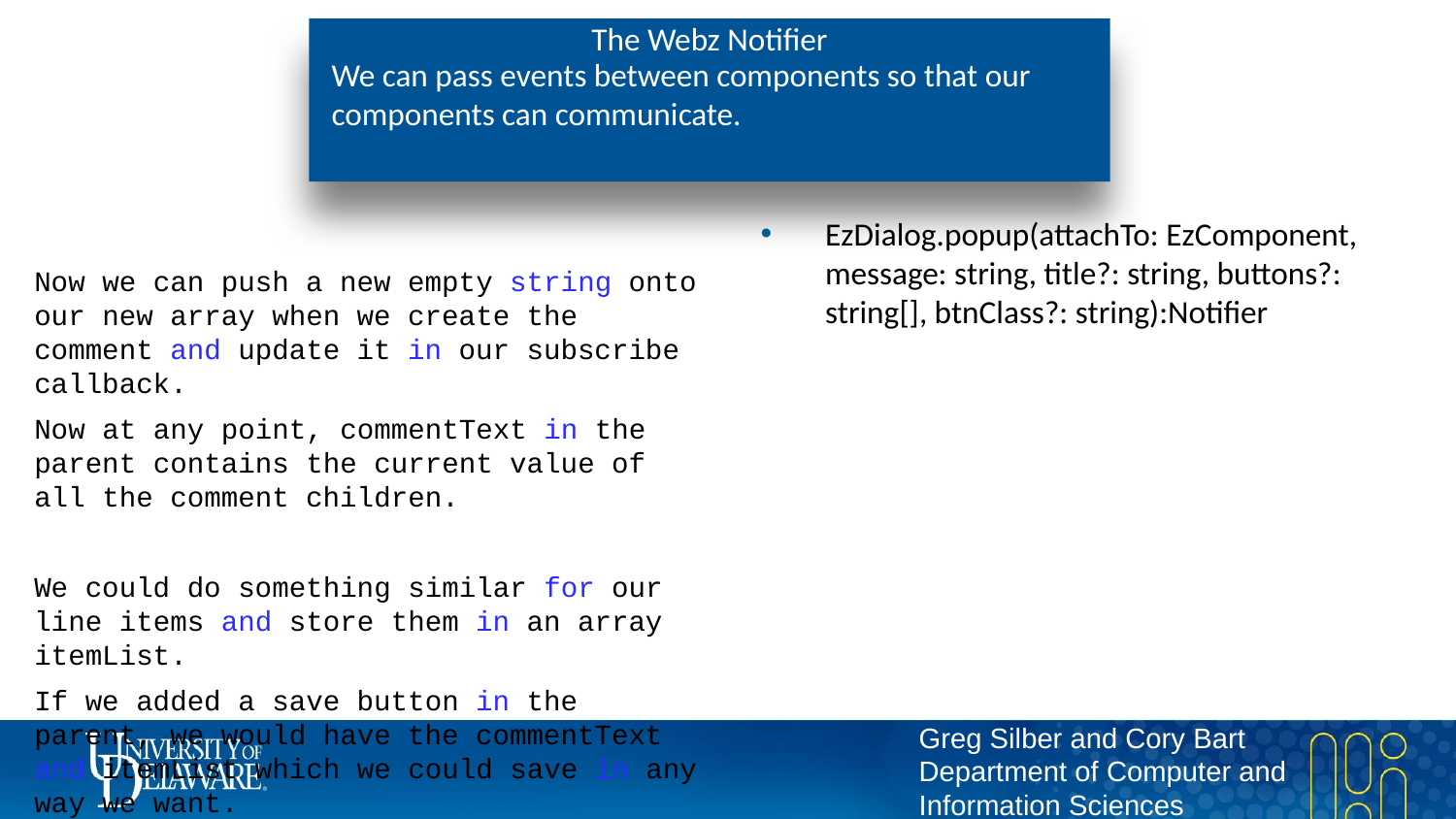

# The Webz Notifier
We can pass events between components so that our components can communicate.

Now we can push a new empty string onto our new array when we create the comment and update it in our subscribe callback.
Now at any point, commentText in the parent contains the current value of all the comment children.

We could do something similar for our line items and store them in an array itemList.
If we added a save button in the parent, we would have the commentText and itemList which we could save in any way we want.
As we type in the child component, it catches the Input event and emits the current value through the Notifier of each line item.
Each time the Notifier emits a value, we update the appropriate element in our value array.
Now we don’t even need to think about what is going on in the child in order to get the values from them.
We could do this by querying each child component for its value when we need it, but this is a much nicer solution and gives us real time updates in the parent class.

## Summary
Passing information between components is critical to developing web applications.  Passing information is simple from parent to child because the parent created the child and thus has a reference to it.  Passing information from child to parent can be accomplished in Webz using the ***notifier*** class.  A child calls the ```notify(...)``` method, and the parent can subscribe to that Notifier.

# Next Step

Next we'll learn about dialogs and popups  [Webz Dialogs &raquo;](../10-webz-advanced/dialogs.md)
# !BEGIN NEW SECTION (Webz Dialogs)!

## Key Idea
Popup windows and dialog boxes can be challenging in web development.  Webz provides an easy mechanism for creating them.

## Overview
Sometimes we want to create an overlay window that sits on top of our page, prevents us from clicking elsewhere on our page, and has its own content and behaviors.
Webz provides two methods for doing this:
* Popup: Creates a popup window with a title, some text, and buttons that returns the text on the button through a Notifier.
* Dialog: Creates a popup window whose content is determined by a component.  These can be created with the cli (webz dialog my-dialog).

## Popups
The popup window is provided as an easy way to interact with your user for a quick message or question.  This is similar to the javascript alert/confirm methods, but looks a lot better and is more flexible.  To show a popup we simply call the popup method of the WebzDialog class.  This is a static method (means it does not exist on an instance of WebzDialog but rather can be called directly on the type).

EzDialog.popup(attachTo: EzComponent, message: string, title?: string, buttons?: string[], btnClass?: string):Notifier